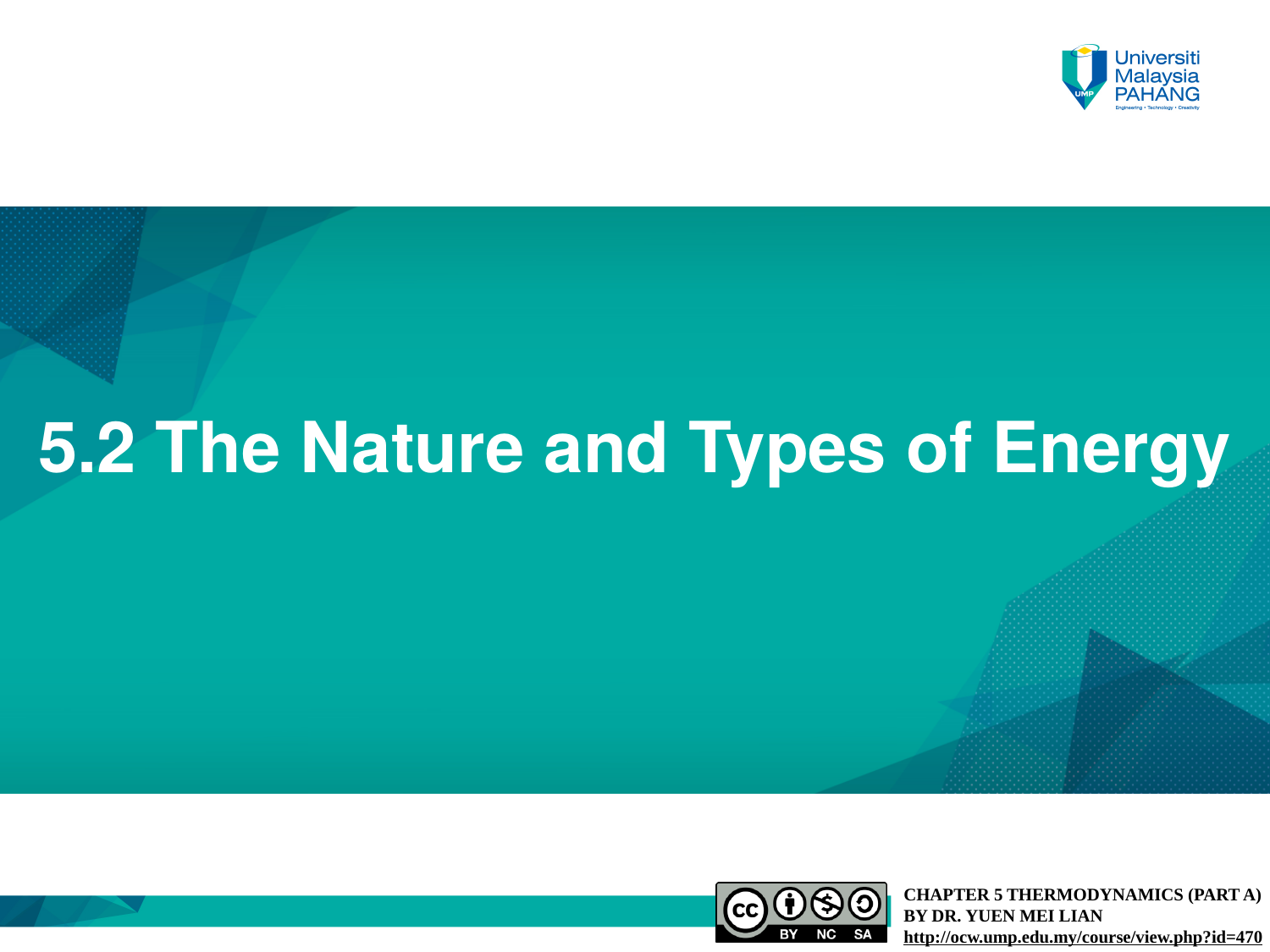

5.2 The Nature and Types of Energy